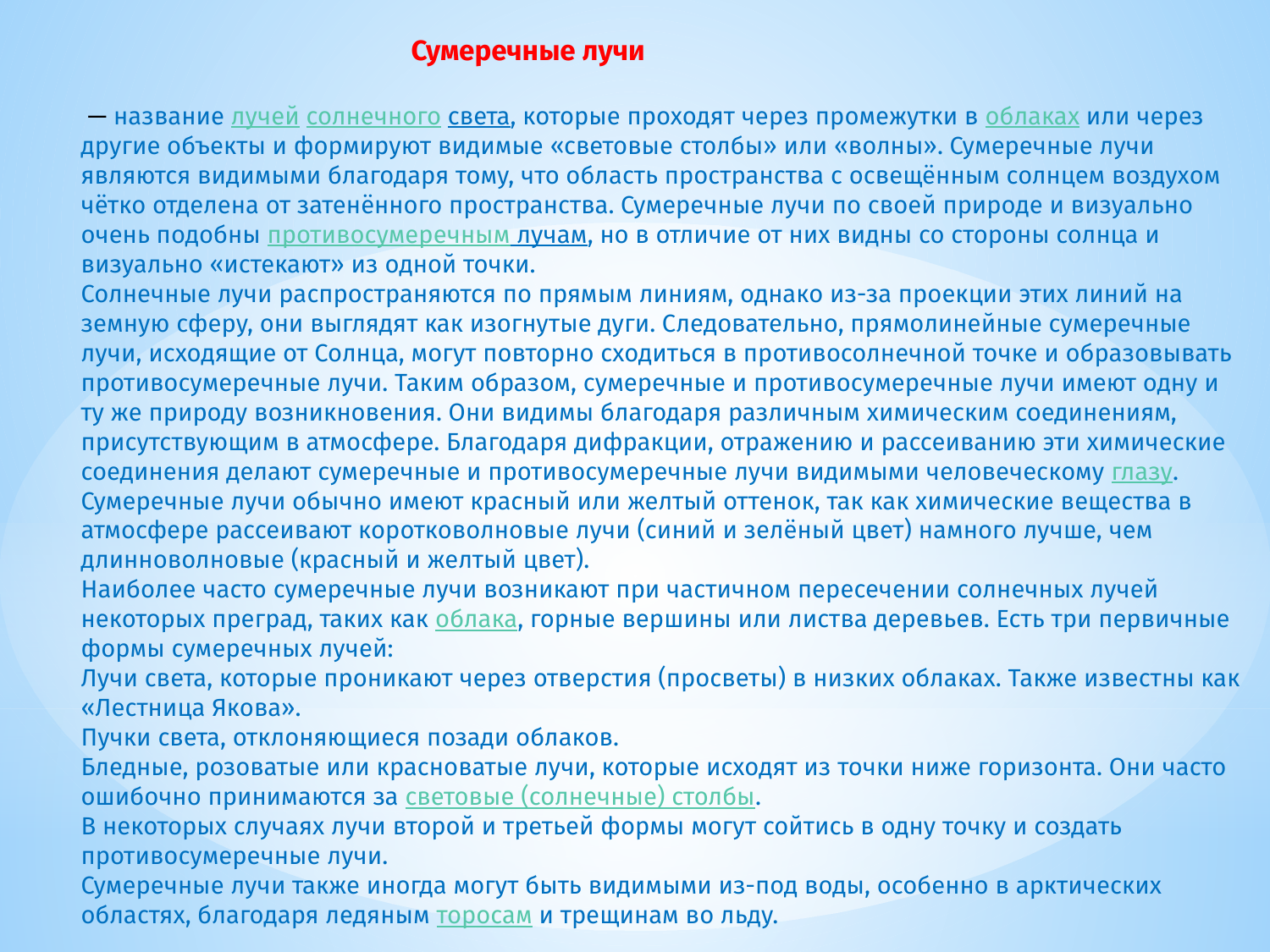

Сумеречные лучи

 — название лучей солнечного света, которые проходят через промежутки в облаках или через другие объекты и формируют видимые «световые столбы» или «волны». Сумеречные лучи являются видимыми благодаря тому, что область пространства с освещённым солнцем воздухом чётко отделена от затенённого пространства. Сумеречные лучи по своей природе и визуально очень подобны противосумеречным лучам, но в отличие от них видны со стороны солнца и визуально «истекают» из одной точки.
Солнечные лучи распространяются по прямым линиям, однако из-за проекции этих линий на земную сферу, они выглядят как изогнутые дуги. Следовательно, прямолинейные сумеречные лучи, исходящие от Солнца, могут повторно сходиться в противосолнечной точке и образовывать противосумеречные лучи. Таким образом, сумеречные и противосумеречные лучи имеют одну и ту же природу возникновения. Они видимы благодаря различным химическим соединениям, присутствующим в атмосфере. Благодаря дифракции, отражению и рассеиванию эти химические соединения делают сумеречные и противосумеречные лучи видимыми человеческому глазу.
Сумеречные лучи обычно имеют красный или желтый оттенок, так как химические вещества в атмосфере рассеивают коротковолновые лучи (синий и зелёный цвет) намного лучше, чем длинноволновые (красный и желтый цвет).
Наиболее часто сумеречные лучи возникают при частичном пересечении солнечных лучей некоторых преград, таких как облака, горные вершины или листва деревьев. Есть три первичные формы сумеречных лучей:
Лучи света, которые проникают через отверстия (просветы) в низких облаках. Также известны как «Лестница Якова».
Пучки света, отклоняющиеся позади облаков.
Бледные, розоватые или красноватые лучи, которые исходят из точки ниже горизонта. Они часто ошибочно принимаются за световые (солнечные) столбы.
В некоторых случаях лучи второй и третьей формы могут сойтись в одну точку и создать противосумеречные лучи.
Сумеречные лучи также иногда могут быть видимыми из-под воды, особенно в арктических областях, благодаря ледяным торосам и трещинам во льду.